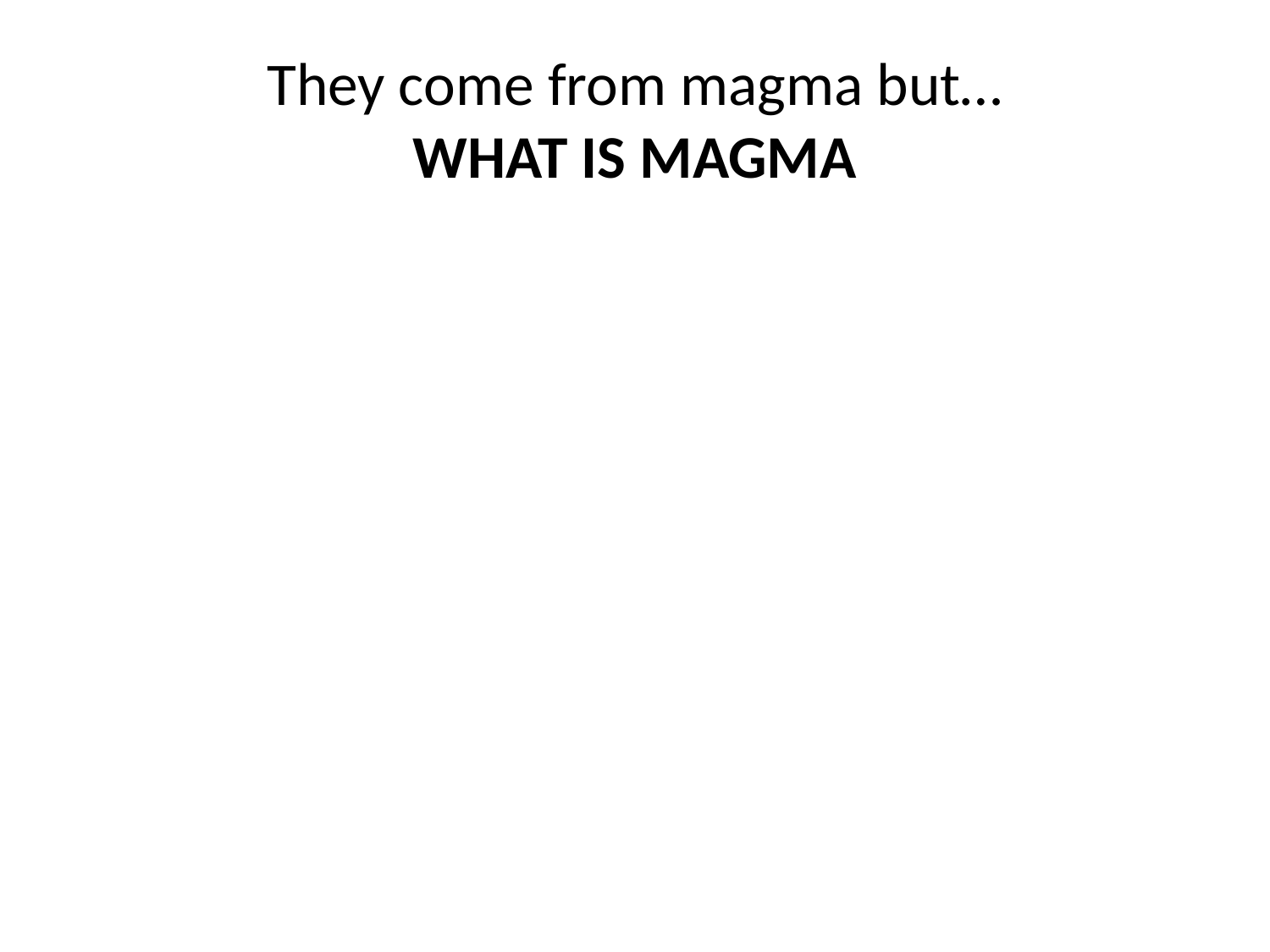

# They come from magma but… WHAT IS MAGMA